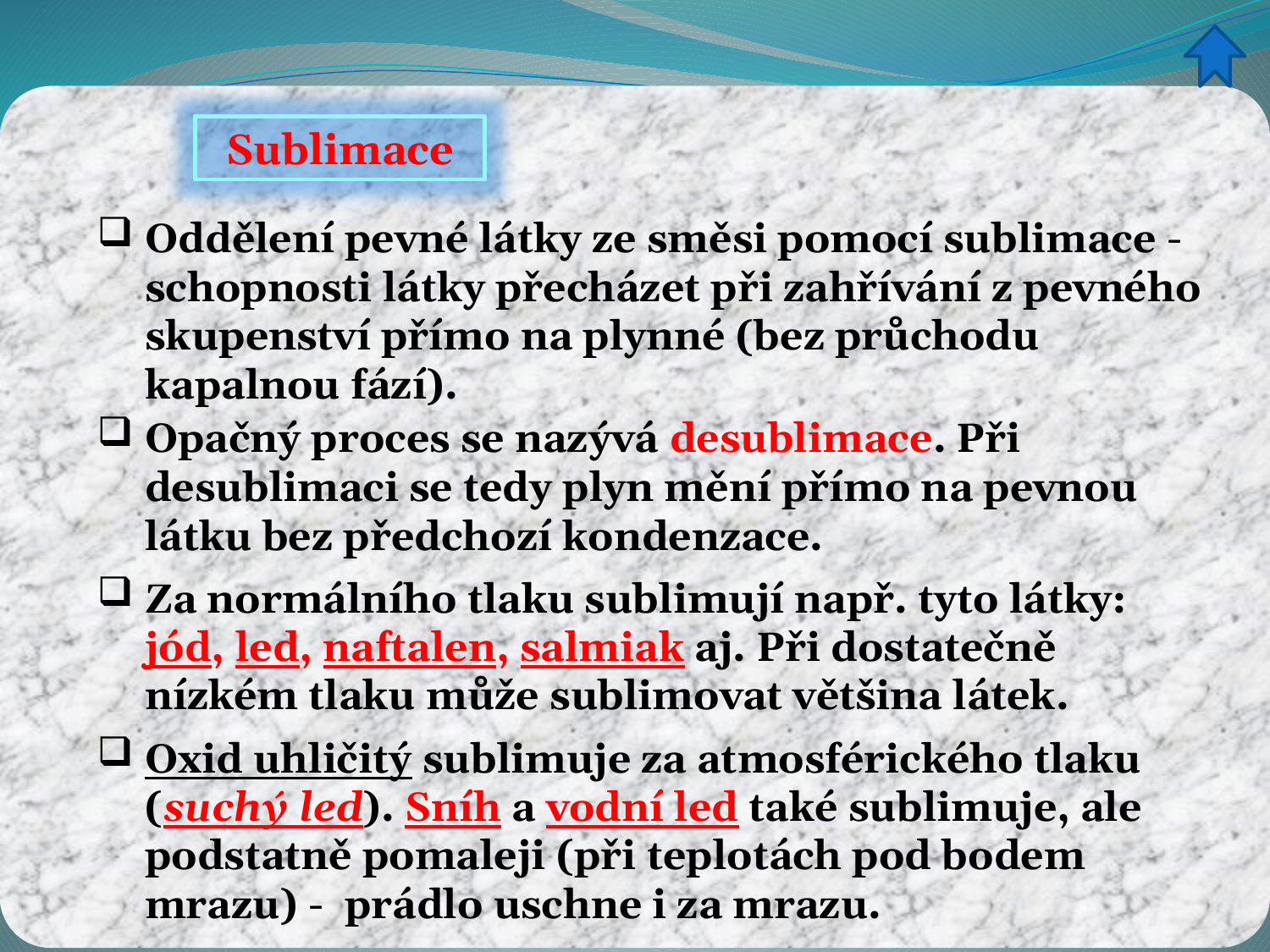

Sublimace
Oddělení pevné látky ze směsi pomocí sublimace - schopnosti látky přecházet při zahřívání z pevného skupenství přímo na plynné (bez průchodu kapalnou fází).
Opačný proces se nazývá desublimace. Při desublimaci se tedy plyn mění přímo na pevnou látku bez předchozí kondenzace.
Za normálního tlaku sublimují např. tyto látky: jód, led, naftalen, salmiak aj. Při dostatečně nízkém tlaku může sublimovat většina látek.
Oxid uhličitý sublimuje za atmosférického tlaku (suchý led). Sníh a vodní led také sublimuje, ale podstatně pomaleji (při teplotách pod bodem mrazu) -  prádlo uschne i za mrazu.